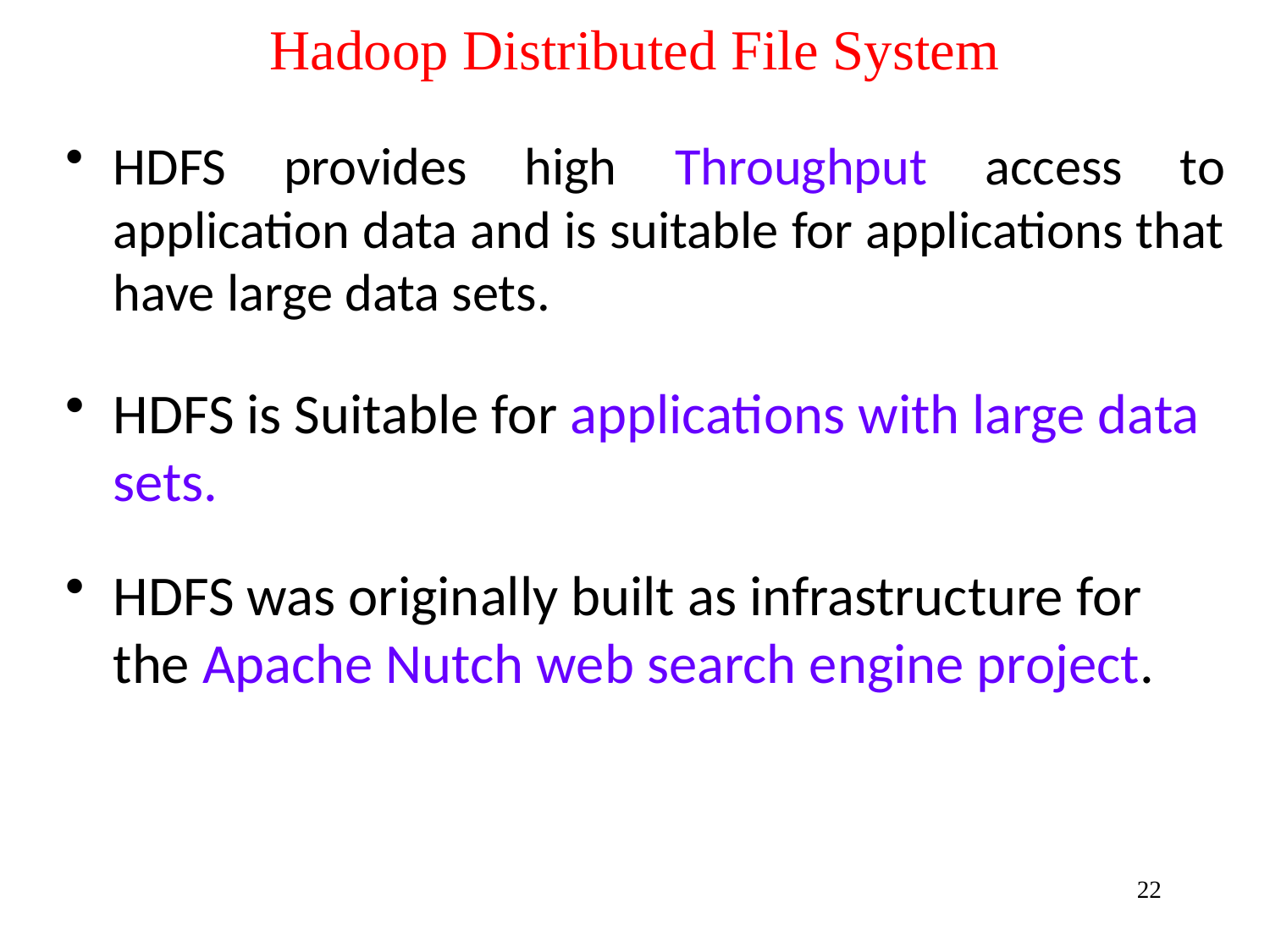

# Hadoop Distributed File System

HDFS provides high Throughput access to application data and is suitable for applications that have large data sets.

HDFS is Suitable for applications with large data sets.

HDFS was originally built as infrastructure for the Apache Nutch web search engine project.

22